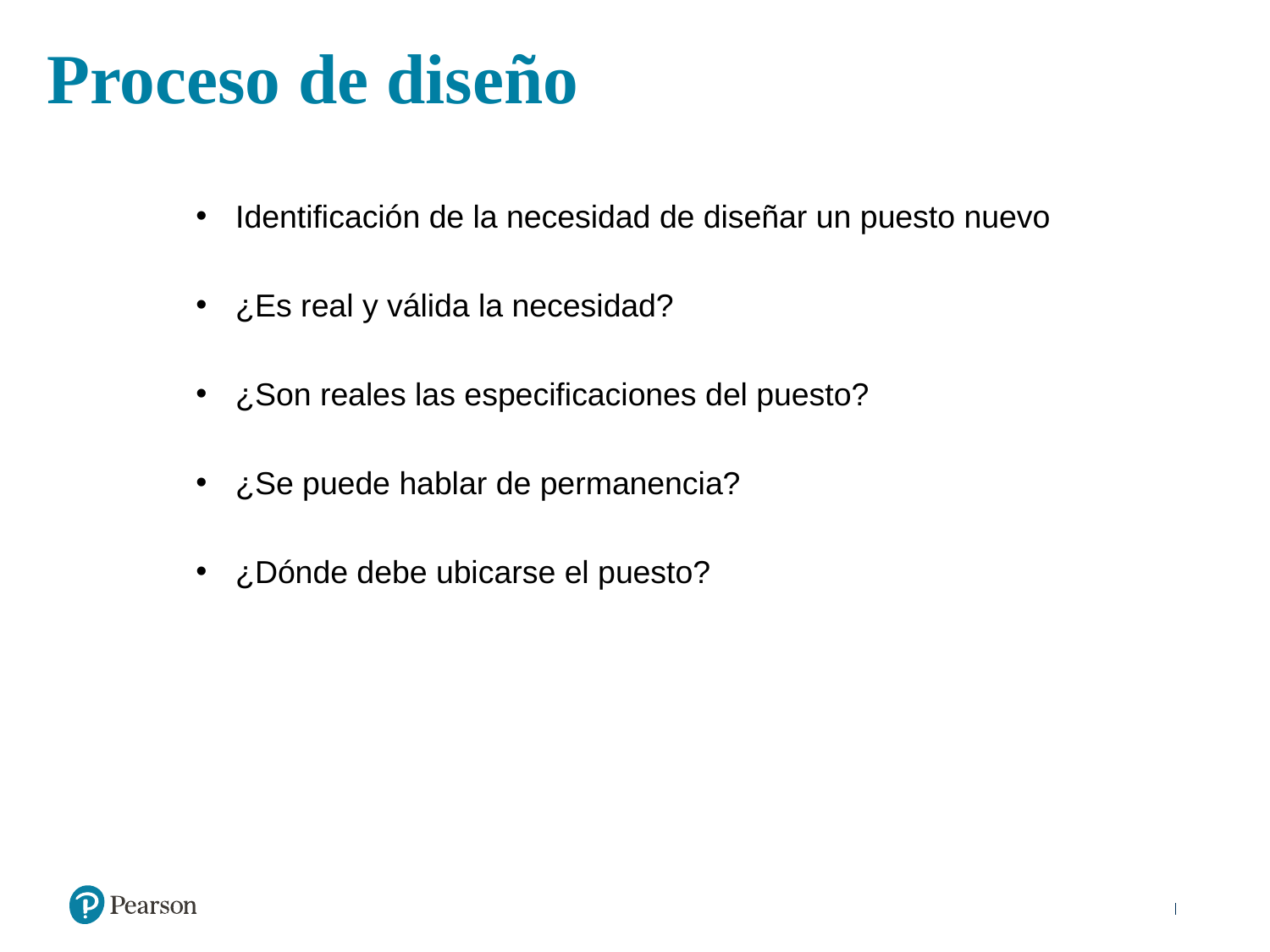

# Proceso de diseño

Identificación de la necesidad de diseñar un puesto nuevo

¿Es real y válida la necesidad?

¿Son reales las especificaciones del puesto?

¿Se puede hablar de permanencia?

¿Dónde debe ubicarse el puesto?